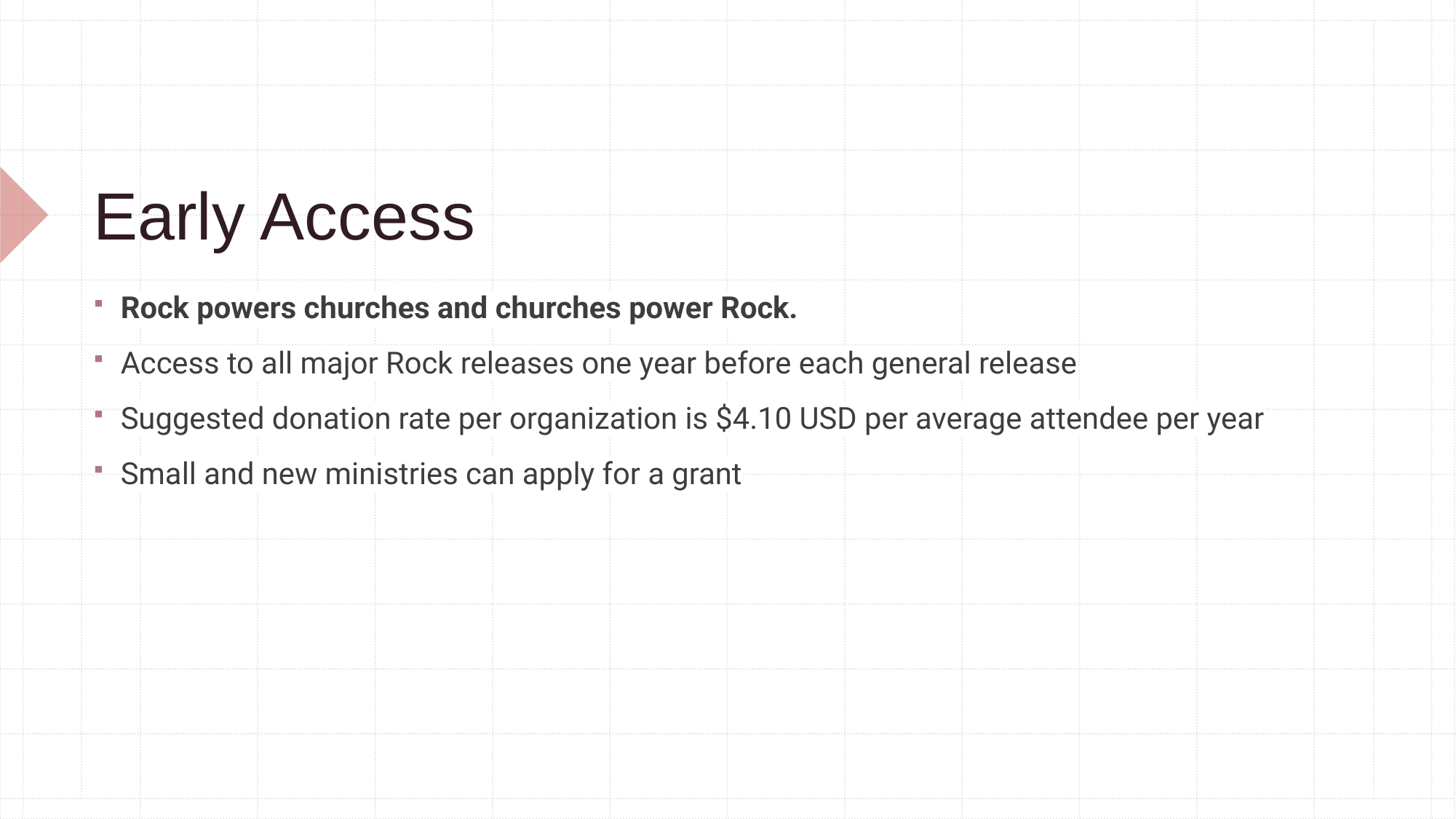

# Early Access
Rock powers churches and churches power Rock.
Access to all major Rock releases one year before each general release
Suggested donation rate per organization is $4.10 USD per average attendee per year
Small and new ministries can apply for a grant